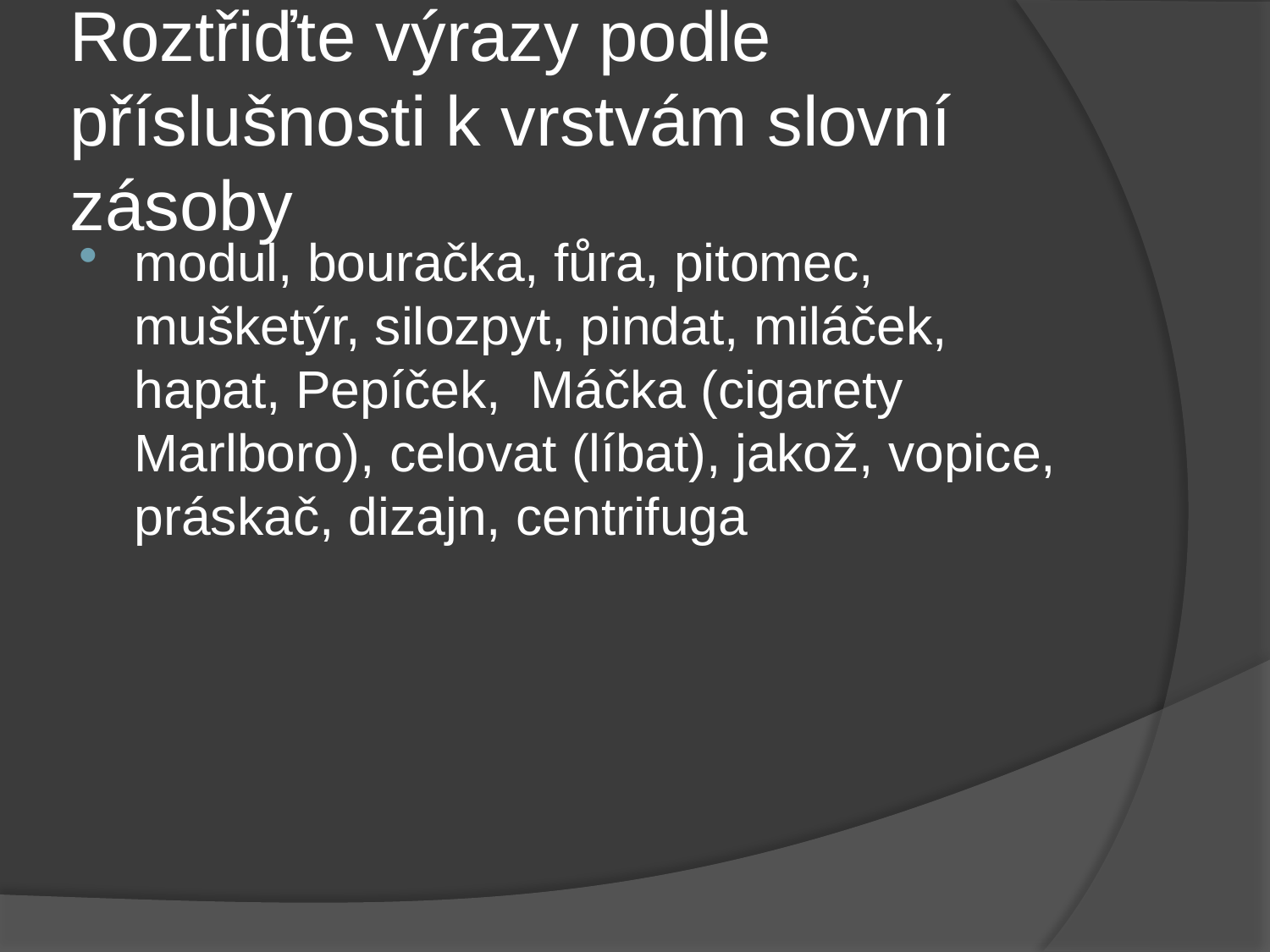

# Roztřiďte výrazy podle příslušnosti k vrstvám slovní zásoby
modul, bouračka, fůra, pitomec, mušketýr, silozpyt, pindat, miláček, hapat, Pepíček,  Máčka (cigarety Marlboro), celovat (líbat), jakož, vopice, práskač, dizajn, centrifuga